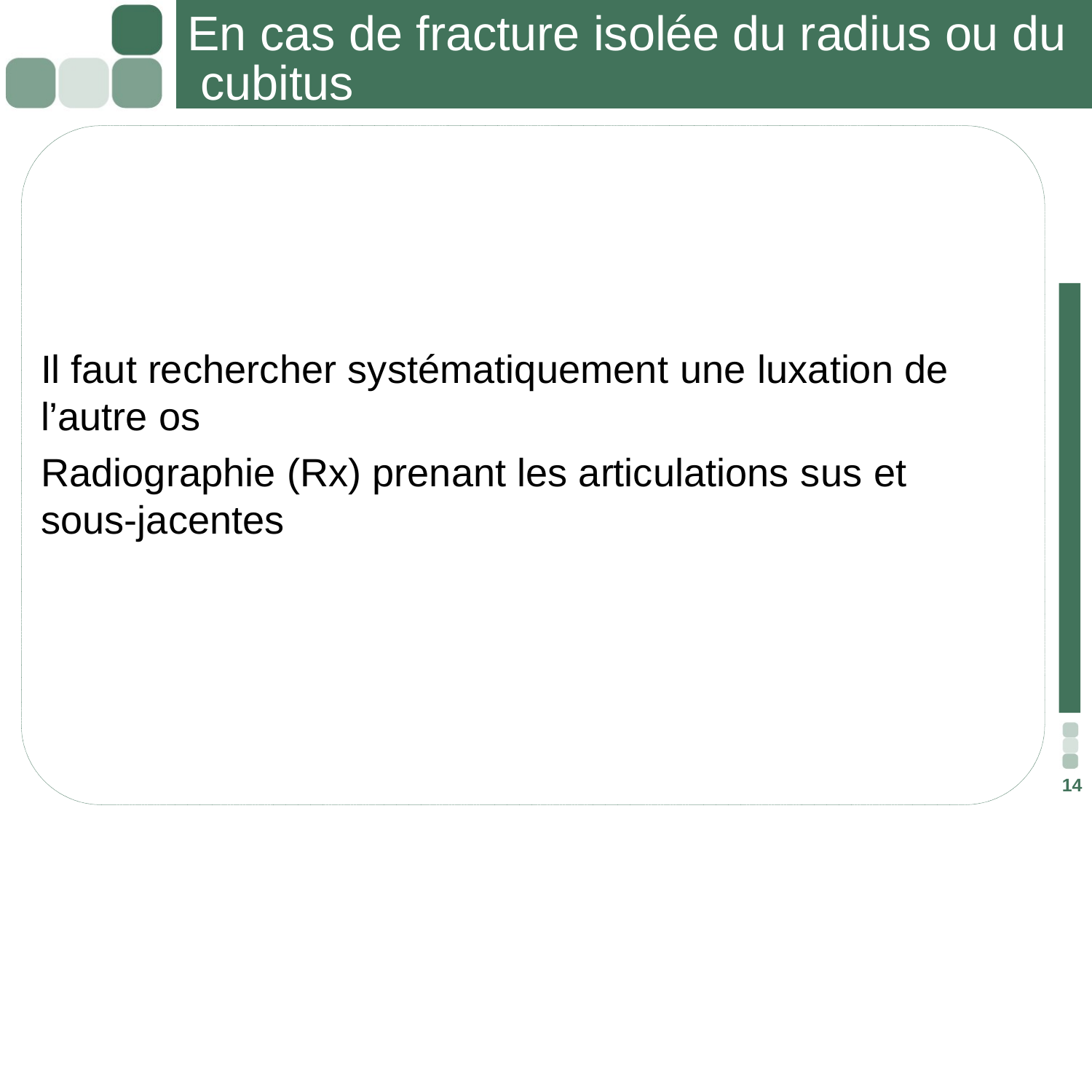

# En cas de fracture isolée du radius ou du  cubitus

Il faut rechercher systématiquement une luxation de  l’autre os
Radiographie (Rx) prenant les articulations sus et  sous-jacentes
14